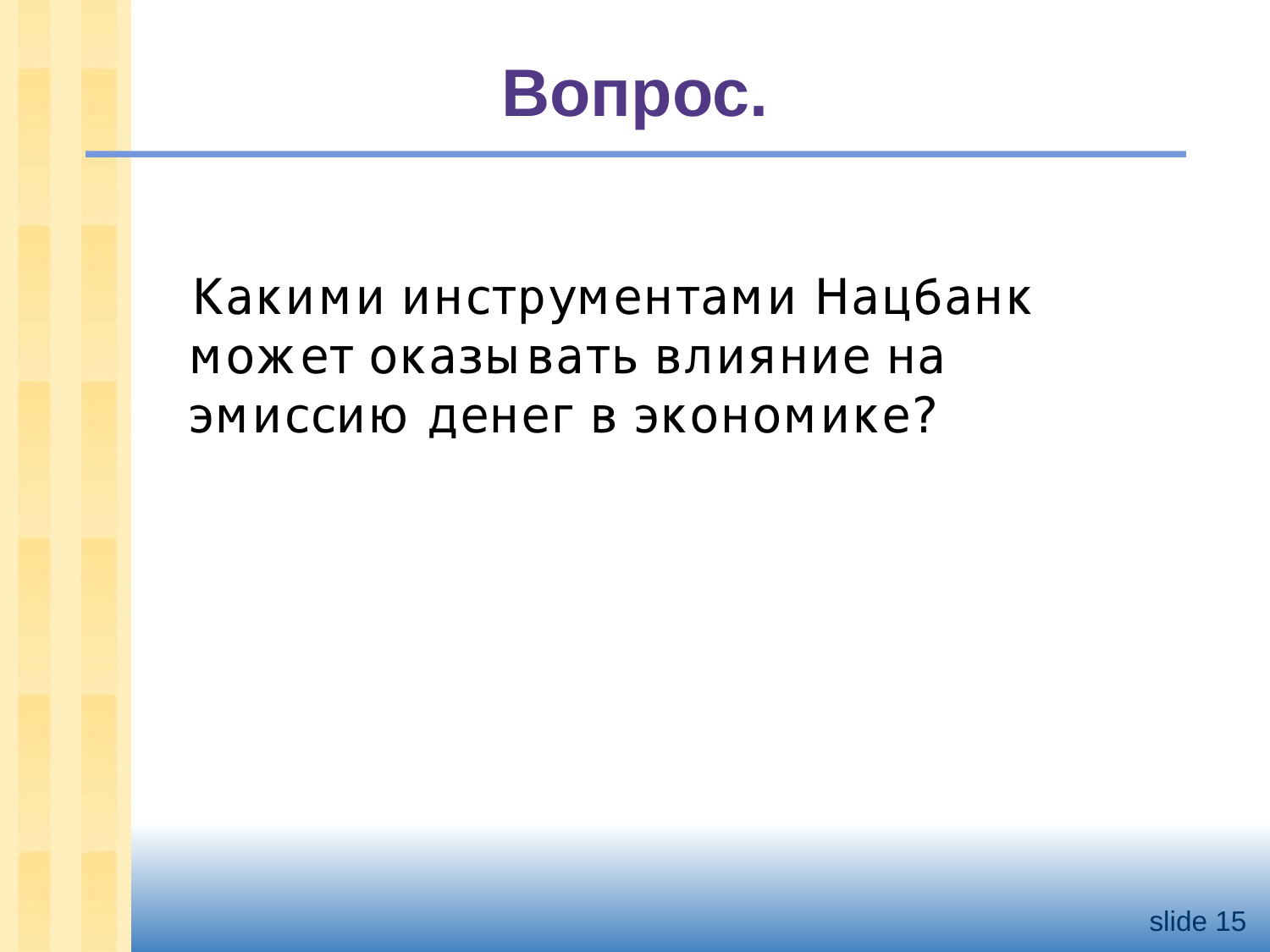

# Вопрос.

   Какими инструментами Нацбанк может оказывать влияние на эмиссию денег в экономике?

slide 15